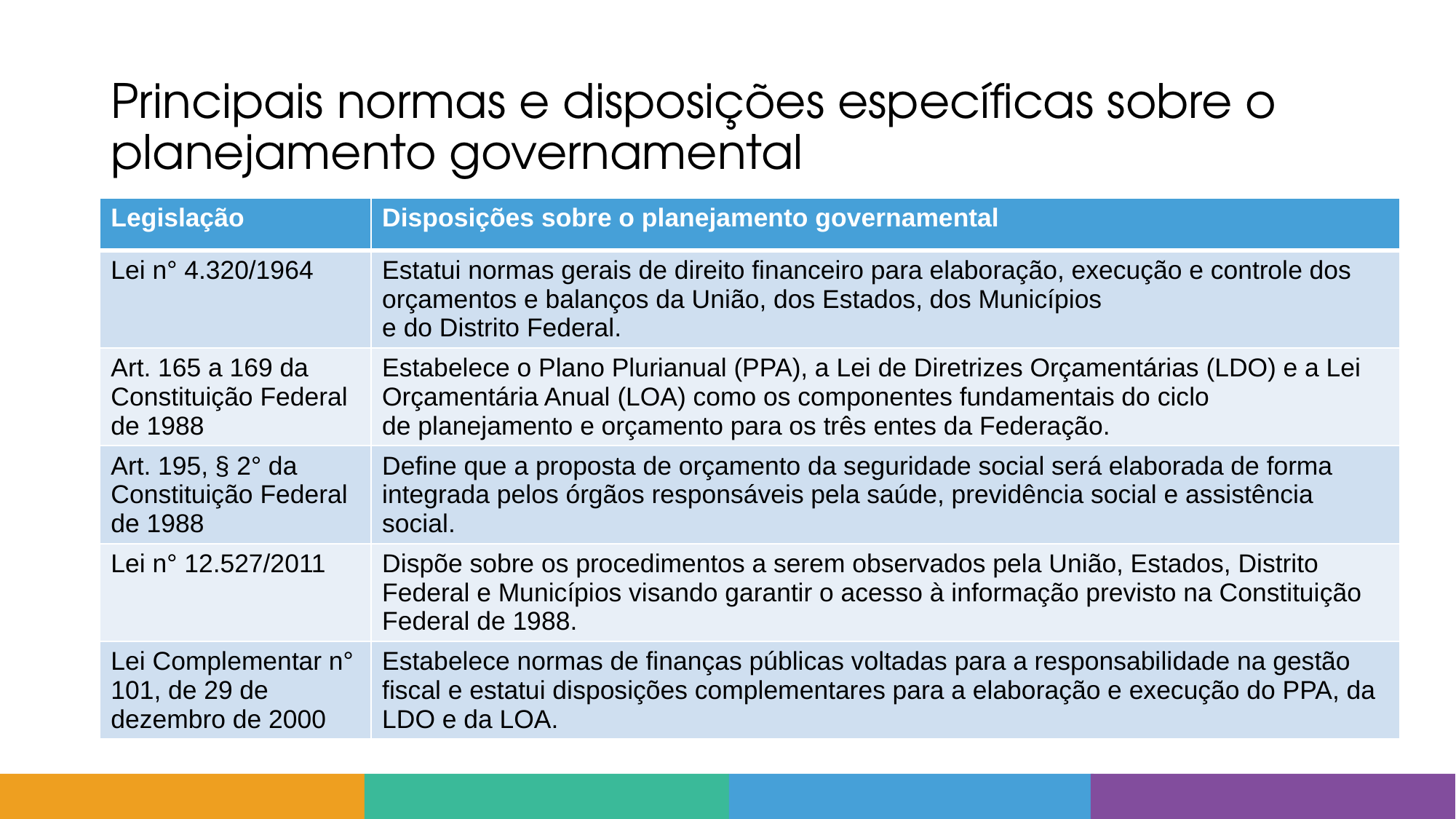

# Principais normas e disposições específicas sobre o planejamento governamental
| Legislação | Disposições sobre o planejamento governamental |
| --- | --- |
| Lei n° 4.320/1964 | Estatui normas gerais de direito financeiro para elaboração, execução e controle dos orçamentos e balanços da União, dos Estados, dos Municípios e do Distrito Federal. |
| Art. 165 a 169 da Constituição Federal de 1988 | Estabelece o Plano Plurianual (PPA), a Lei de Diretrizes Orçamentárias (LDO) e a Lei Orçamentária Anual (LOA) como os componentes fundamentais do ciclo de planejamento e orçamento para os três entes da Federação. |
| Art. 195, § 2° da Constituição Federal de 1988 | Define que a proposta de orçamento da seguridade social será elaborada de forma integrada pelos órgãos responsáveis pela saúde, previdência social e assistência social. |
| Lei n° 12.527/2011 | Dispõe sobre os procedimentos a serem observados pela União, Estados, Distrito Federal e Municípios visando garantir o acesso à informação previsto na Constituição Federal de 1988. |
| Lei Complementar n° 101, de 29 de dezembro de 2000 | Estabelece normas de finanças públicas voltadas para a responsabilidade na gestão fiscal e estatui disposições complementares para a elaboração e execução do PPA, da LDO e da LOA. |